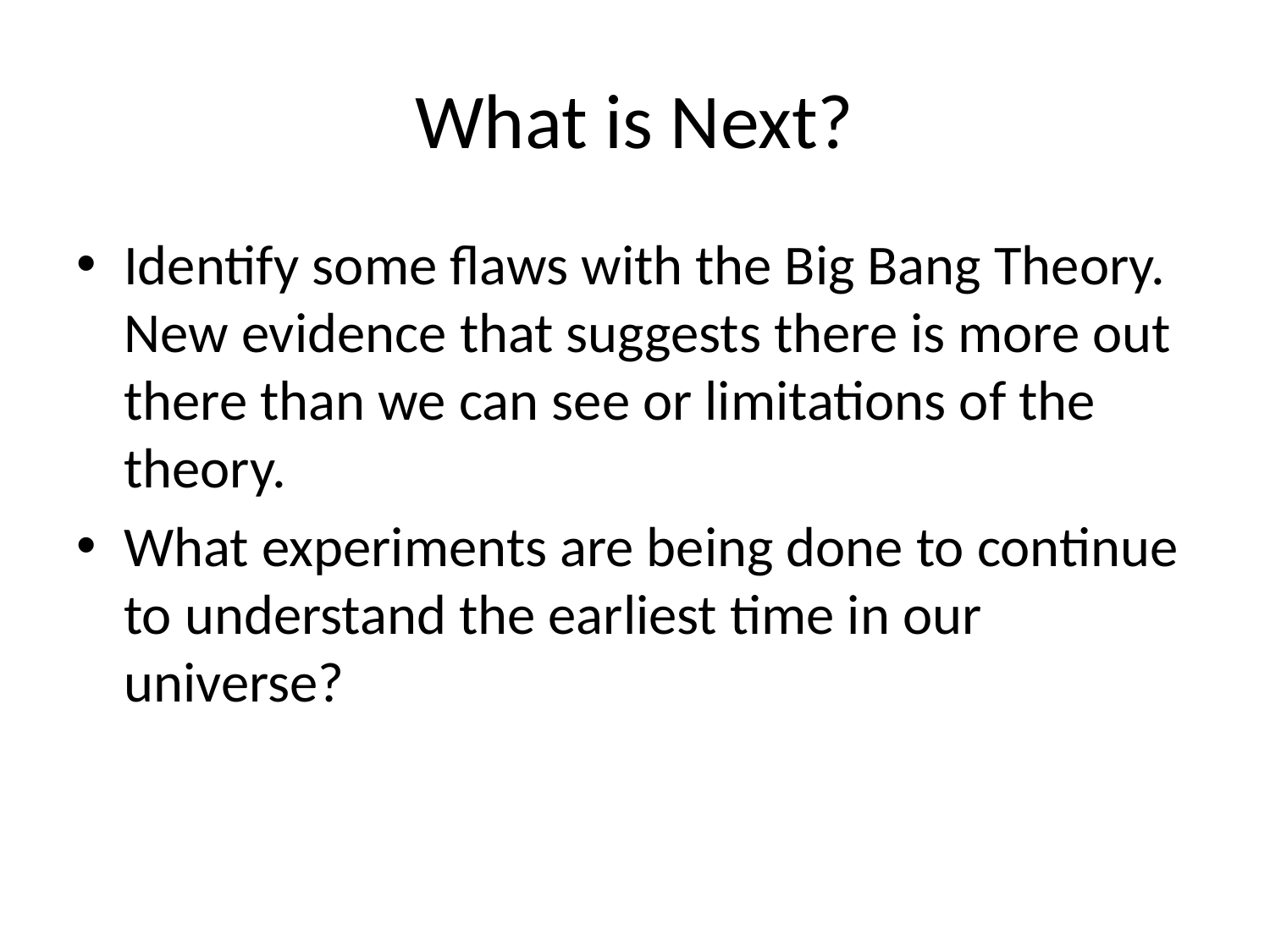

# What is Next?
Identify some flaws with the Big Bang Theory.  New evidence that suggests there is more out there than we can see or limitations of the theory.
What experiments are being done to continue to understand the earliest time in our universe?